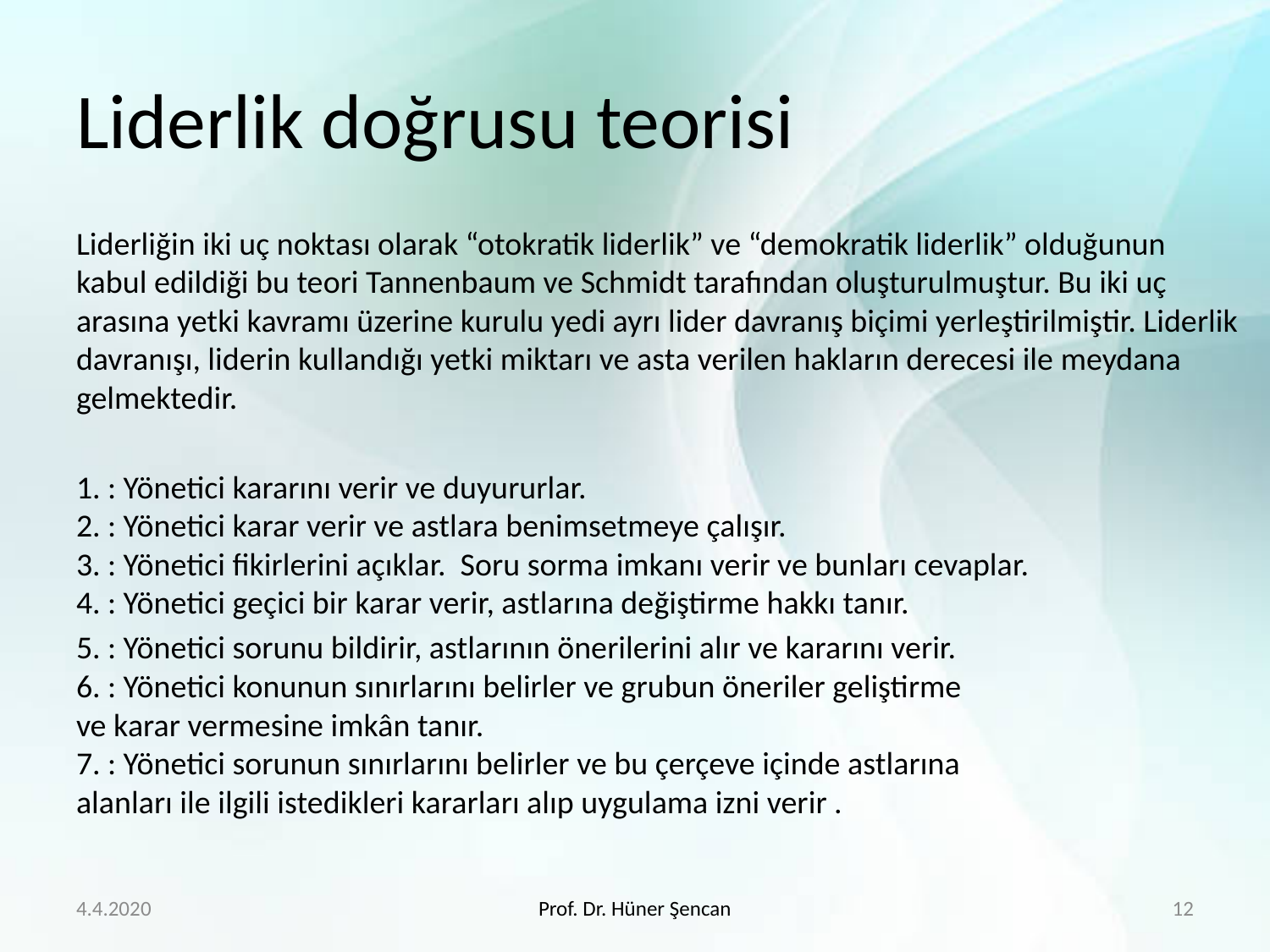

# Liderlik doğrusu teorisi
Liderliğin iki uç noktası olarak “otokratik liderlik” ve “demokratik liderlik” olduğunun kabul edildiği bu teori Tannenbaum ve Schmidt tarafından oluşturulmuştur. Bu iki uç arasına yetki kavramı üzerine kurulu yedi ayrı lider davranış biçimi yerleştirilmiştir. Liderlik davranışı, liderin kullandığı yetki miktarı ve asta verilen hakların derecesi ile meydana gelmektedir.

1. : Yönetici kararını verir ve duyururlar.
2. : Yönetici karar verir ve astlara benimsetmeye çalışır.
3. : Yönetici fikirlerini açıklar.  Soru sorma imkanı verir ve bunları cevaplar.
4. : Yönetici geçici bir karar verir, astlarına değiştirme hakkı tanır.
5. : Yönetici sorunu bildirir, astlarının önerilerini alır ve kararını verir.
6. : Yönetici konunun sınırlarını belirler ve grubun öneriler geliştirme
ve karar vermesine imkân tanır.
7. : Yönetici sorunun sınırlarını belirler ve bu çerçeve içinde astlarına
alanları ile ilgili istedikleri kararları alıp uygulama izni verir .
4.4.2020
Prof. Dr. Hüner Şencan
12